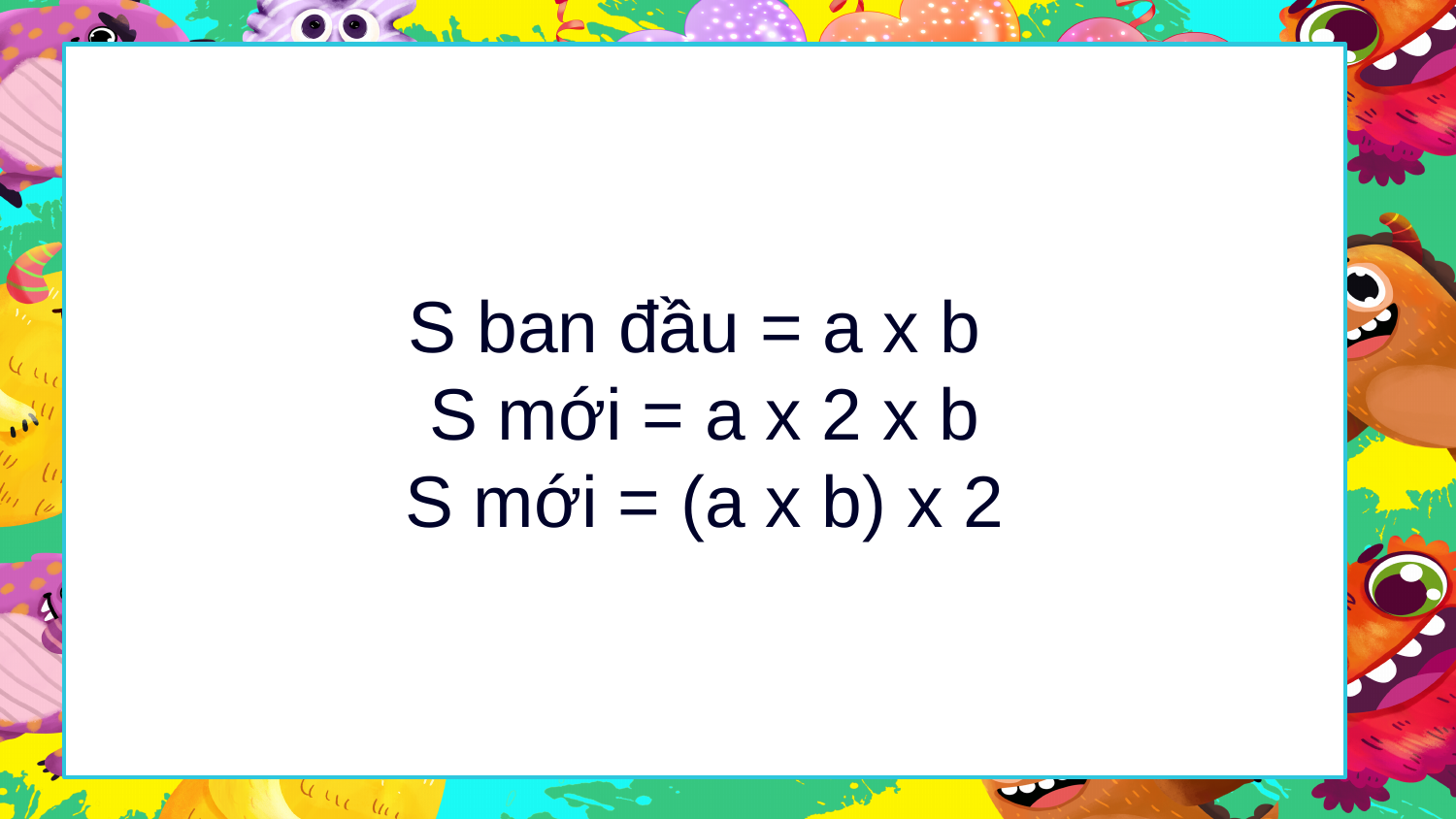

S ban đầu = a x b
S mới = a x 2 x b
S mới = (a x b) x 2